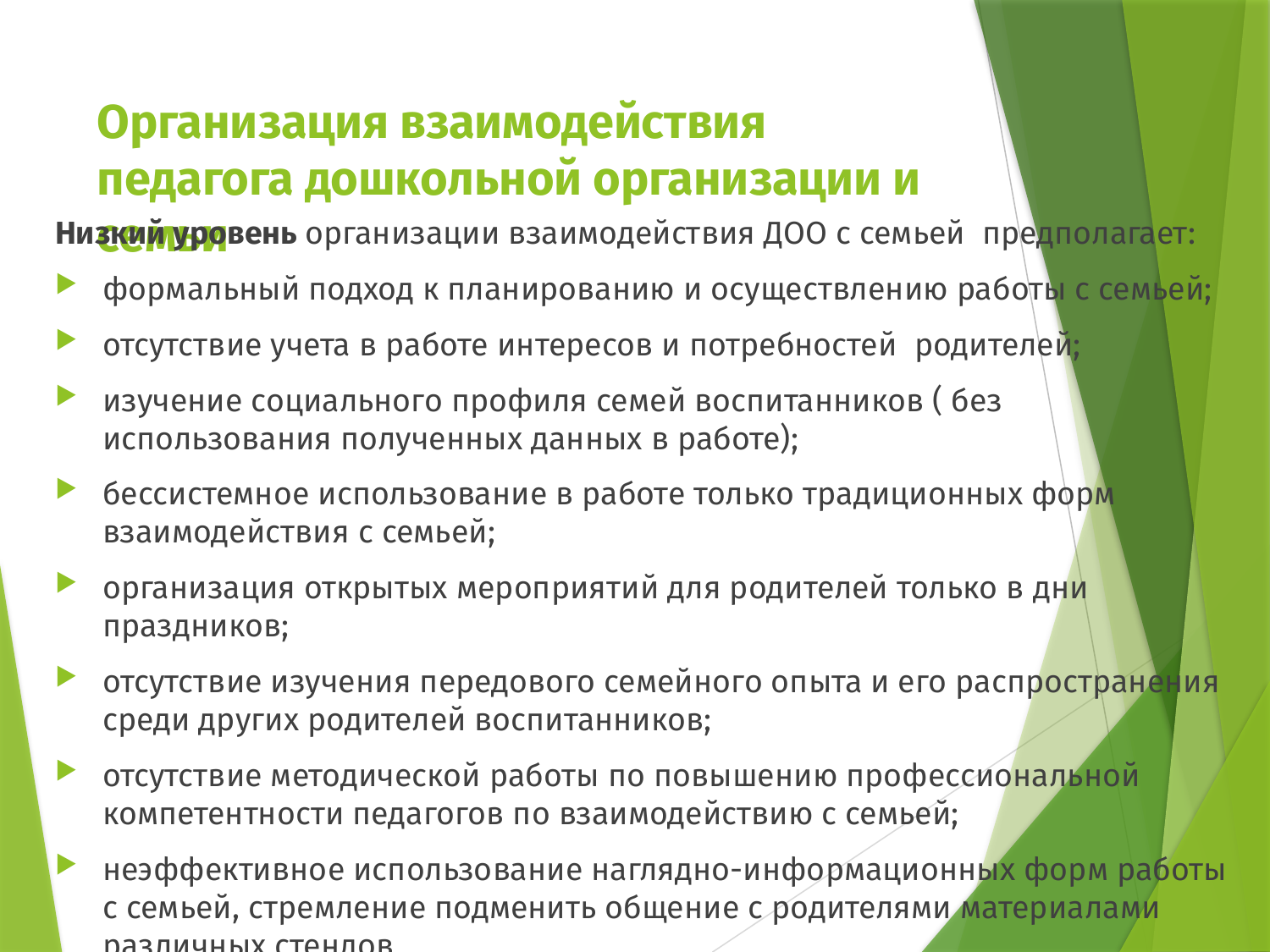

# Организация взаимодействия педагога дошкольной организации и семьи
Низкий уровень организации взаимодействия ДОО с семьей  предполагает:
формальный подход к планированию и осуществлению работы с семьей;
отсутствие учета в работе интересов и потребностей  родителей;
изучение социального профиля семей воспитанников ( без использования полученных данных в работе);
бессистемное использование в работе только традиционных форм взаимодействия с семьей;
организация открытых мероприятий для родителей только в дни праздников;
отсутствие изучения передового семейного опыта и его распространения среди других родителей воспитанников;
отсутствие методической работы по повышению профессиональной компетентности педагогов по взаимодействию с семьей;
неэффективное использование наглядно-информационных форм работы с семьей, стремление подменить общение с родителями материалами различных стендов.